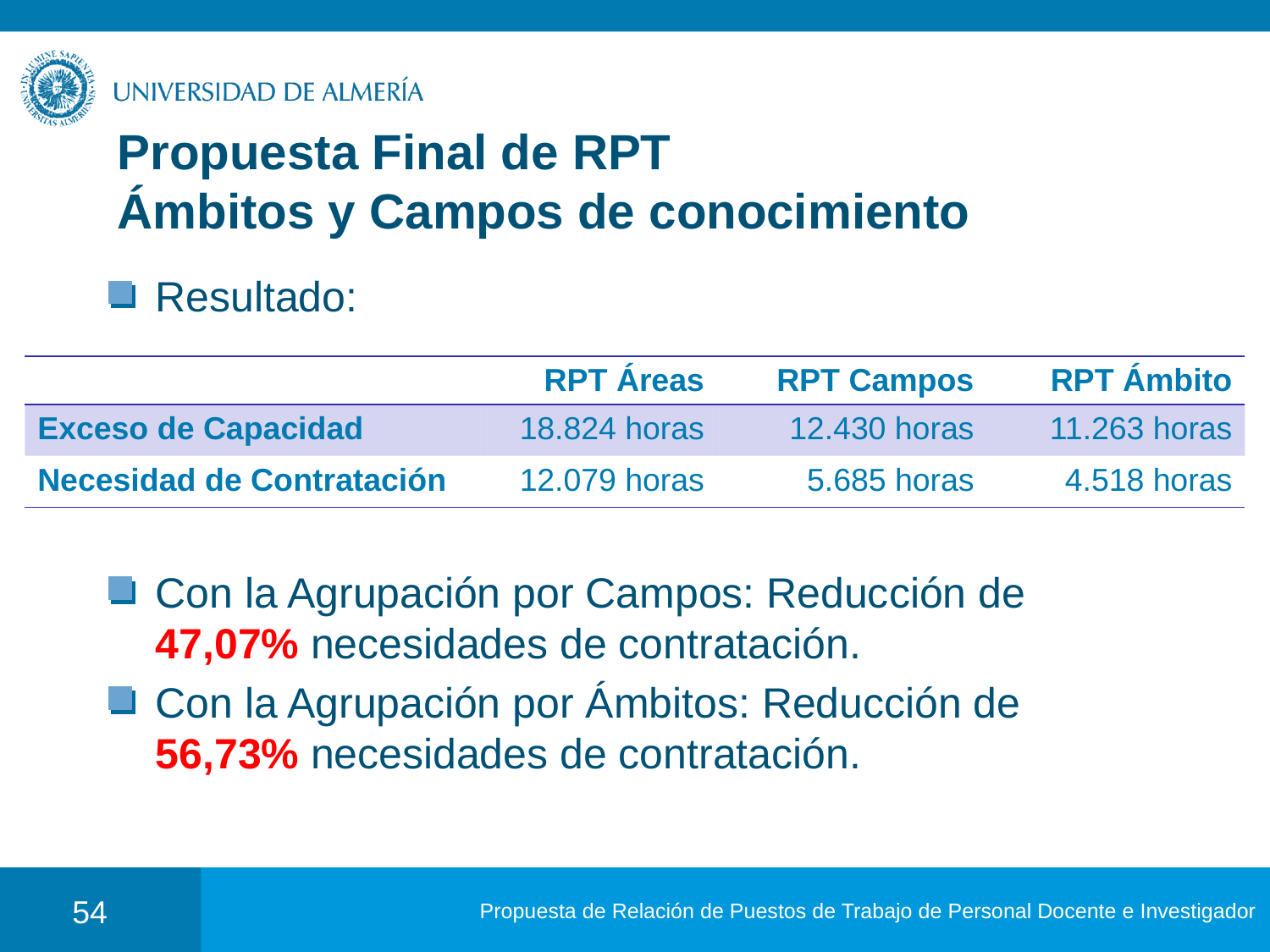

# Propuesta Final de RPT Ámbitos y Campos de conocimiento
Resultado:

Con la Agrupación por Campos: Reducción de 47,07% necesidades de contratación.
Con la Agrupación por Ámbitos: Reducción de 56,73% necesidades de contratación.

|  | RPT Áreas | RPT Campos | RPT Ámbito |
| --- | --- | --- | --- |
| Exceso de Capacidad | 18.824 horas | 12.430 horas | 11.263 horas |
| Necesidad de Contratación | 12.079 horas | 5.685 horas | 4.518 horas |
54